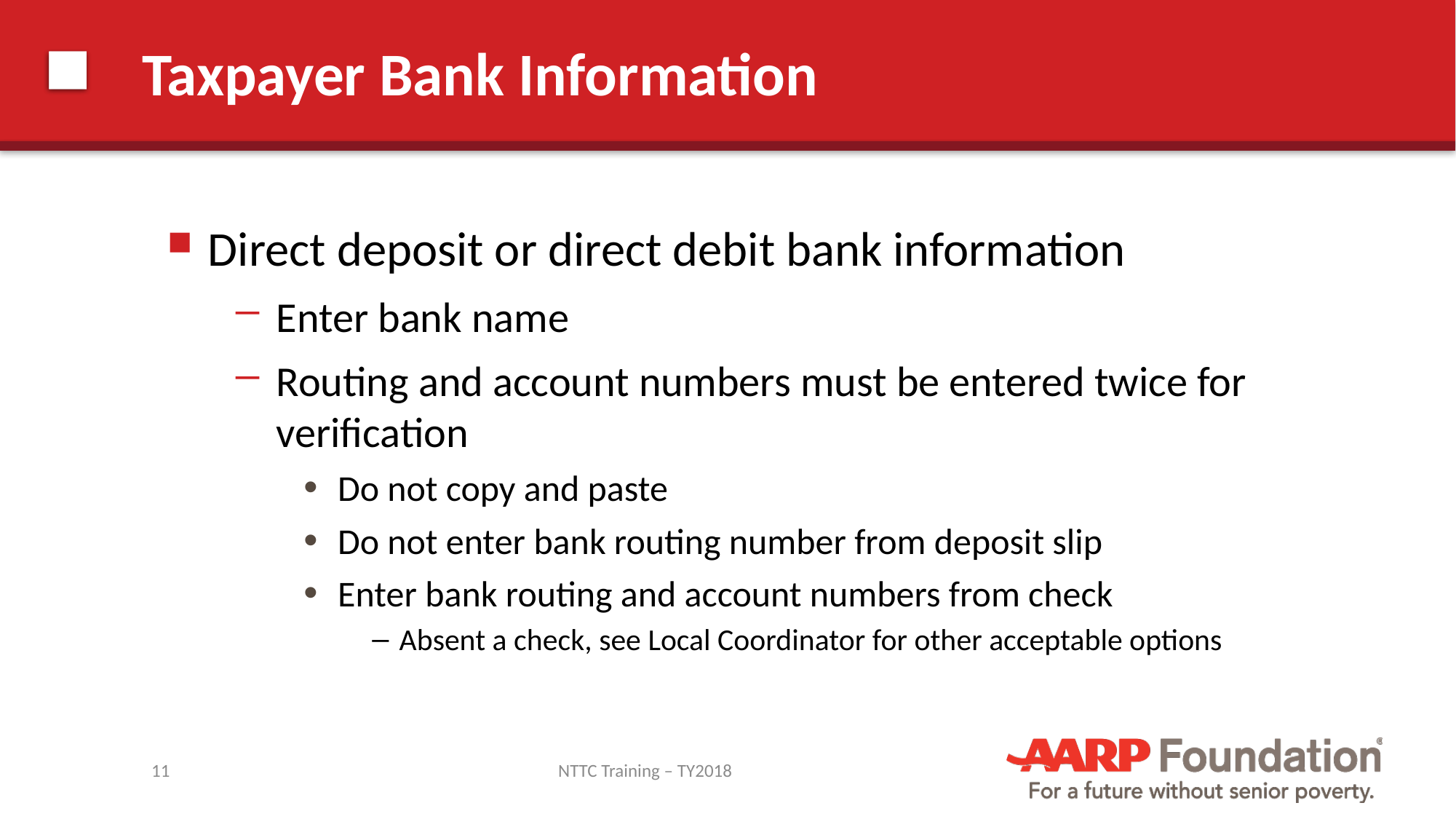

# Taxpayer Bank Information
Direct deposit or direct debit bank information
Enter bank name
Routing and account numbers must be entered twice for verification
Do not copy and paste
Do not enter bank routing number from deposit slip
Enter bank routing and account numbers from check
Absent a check, see Local Coordinator for other acceptable options
11
NTTC Training – TY2018